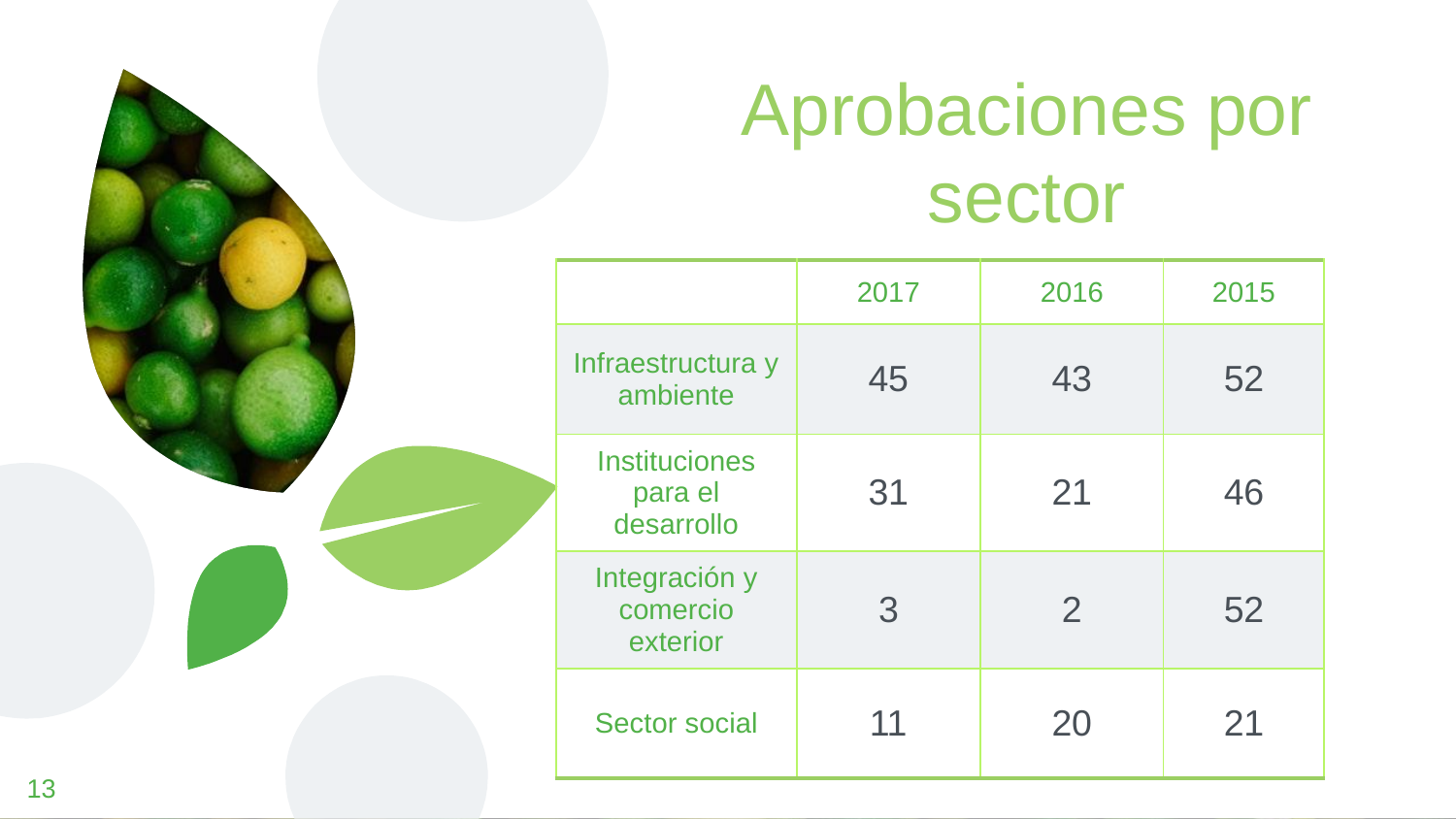

# Aprobaciones por sector
|  | 2017 | 2016 | 2015 |
| --- | --- | --- | --- |
| Infraestructura y ambiente | 45 | 43 | 52 |
| Instituciones para el desarrollo | 31 | 21 | 46 |
| Integración y comercio exterior | 3 | 2 | 52 |
| Sector social | 11 | 20 | 21 |
13